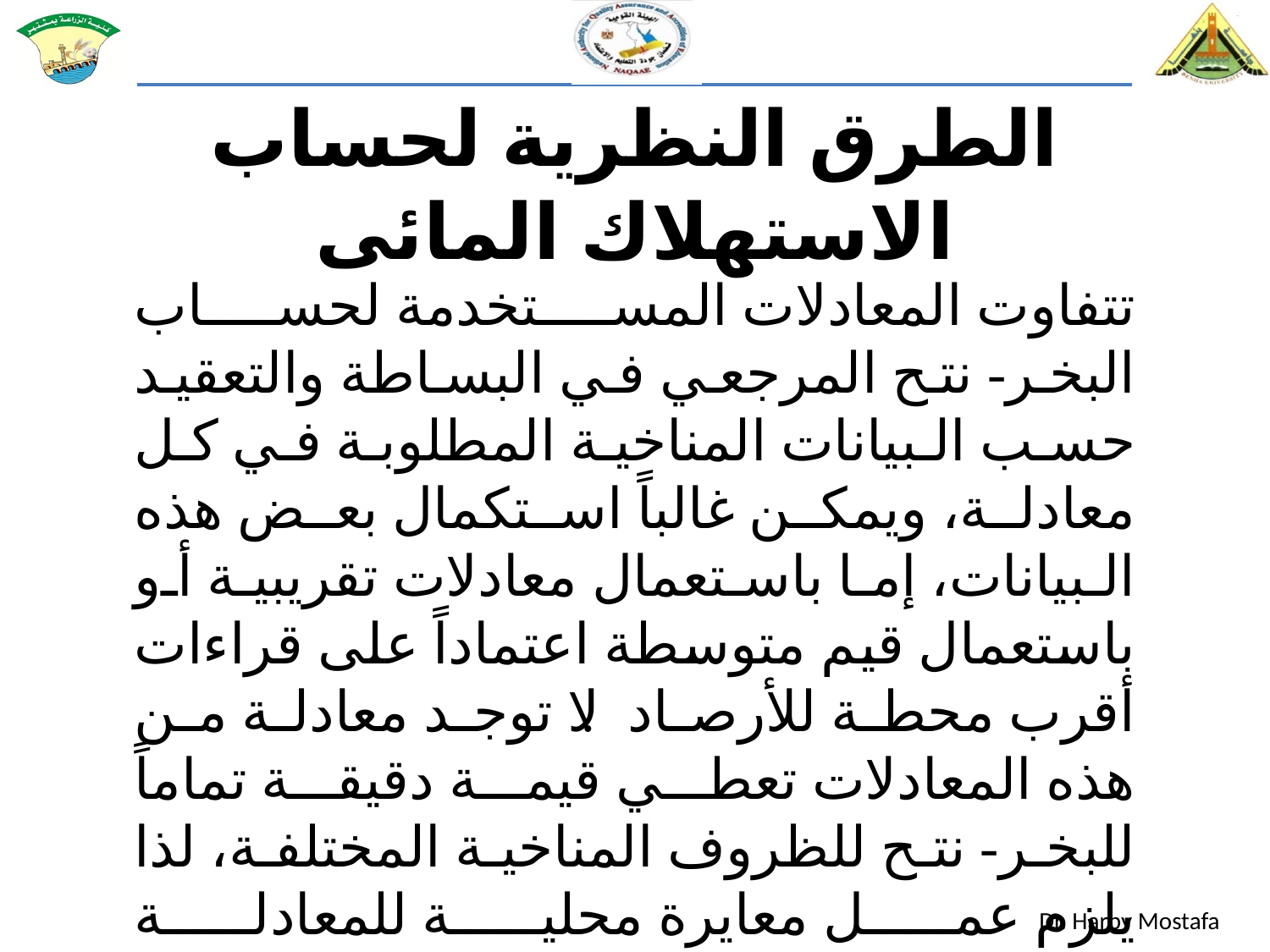

# الطرق النظرية لحساب الاستهلاك المائى
تتفاوت المعادلات المستخدمة لحساب البخر- نتح المرجعي في البساطة والتعقيد حسب البيانات المناخية المطلوبة في كل معادلة، ويمكن غالباً استكمال بعض هذه البيانات، إما باستعمال معادلات تقريبية أو باستعمال قيم متوسطة اعتماداً على قراءات أقرب محطة للأرصاد. لا توجد معادلة من هذه المعادلات تعطي قيمة دقيقة تماماً للبخر- نتح للظروف المناخية المختلفة، لذا يلزم عمل معايرة محلية للمعادلة المستخدمة.